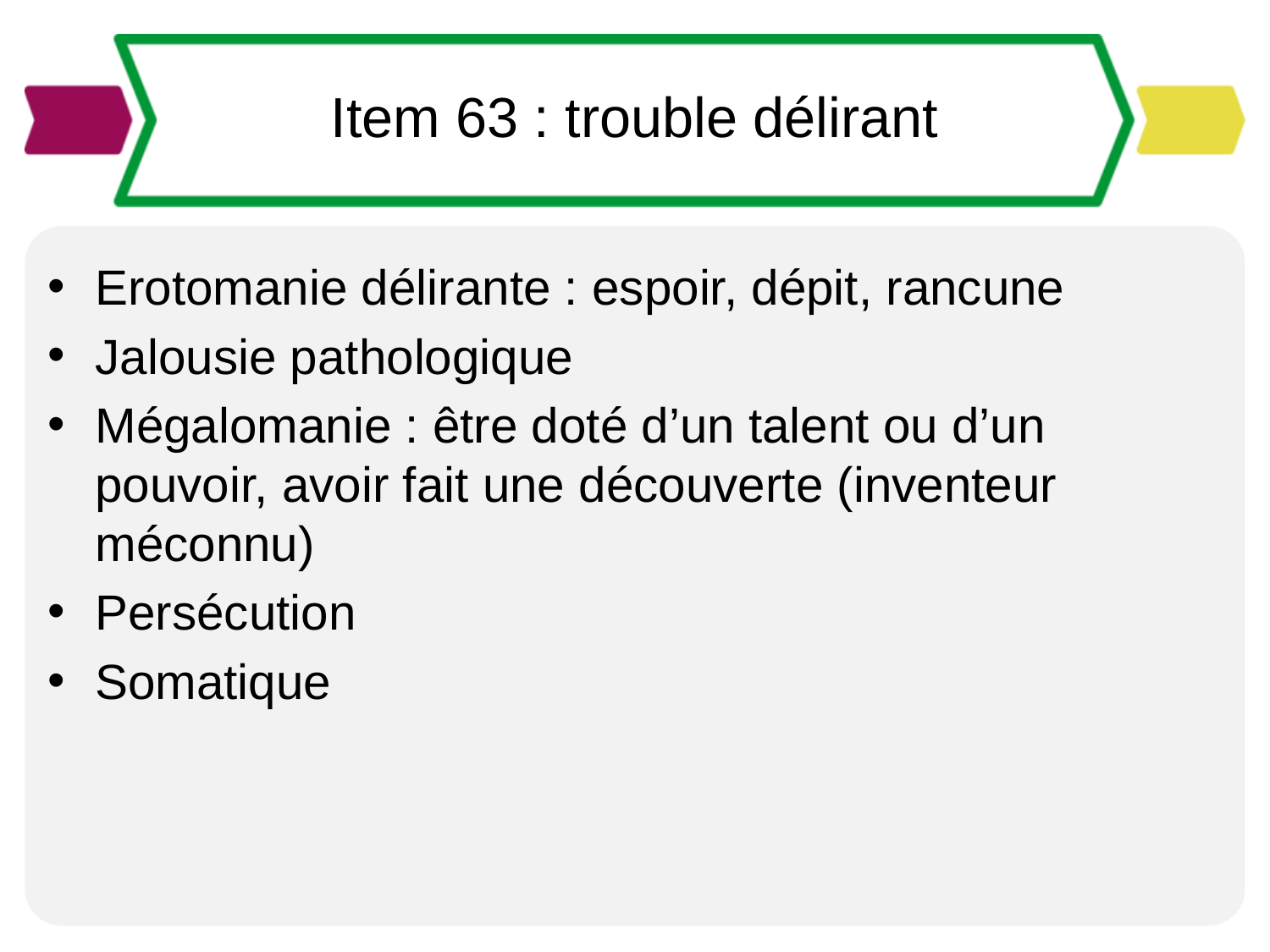

# Item 63 : trouble délirant
Erotomanie délirante : espoir, dépit, rancune
Jalousie pathologique
Mégalomanie : être doté d’un talent ou d’un pouvoir, avoir fait une découverte (inventeur méconnu)
Persécution
Somatique